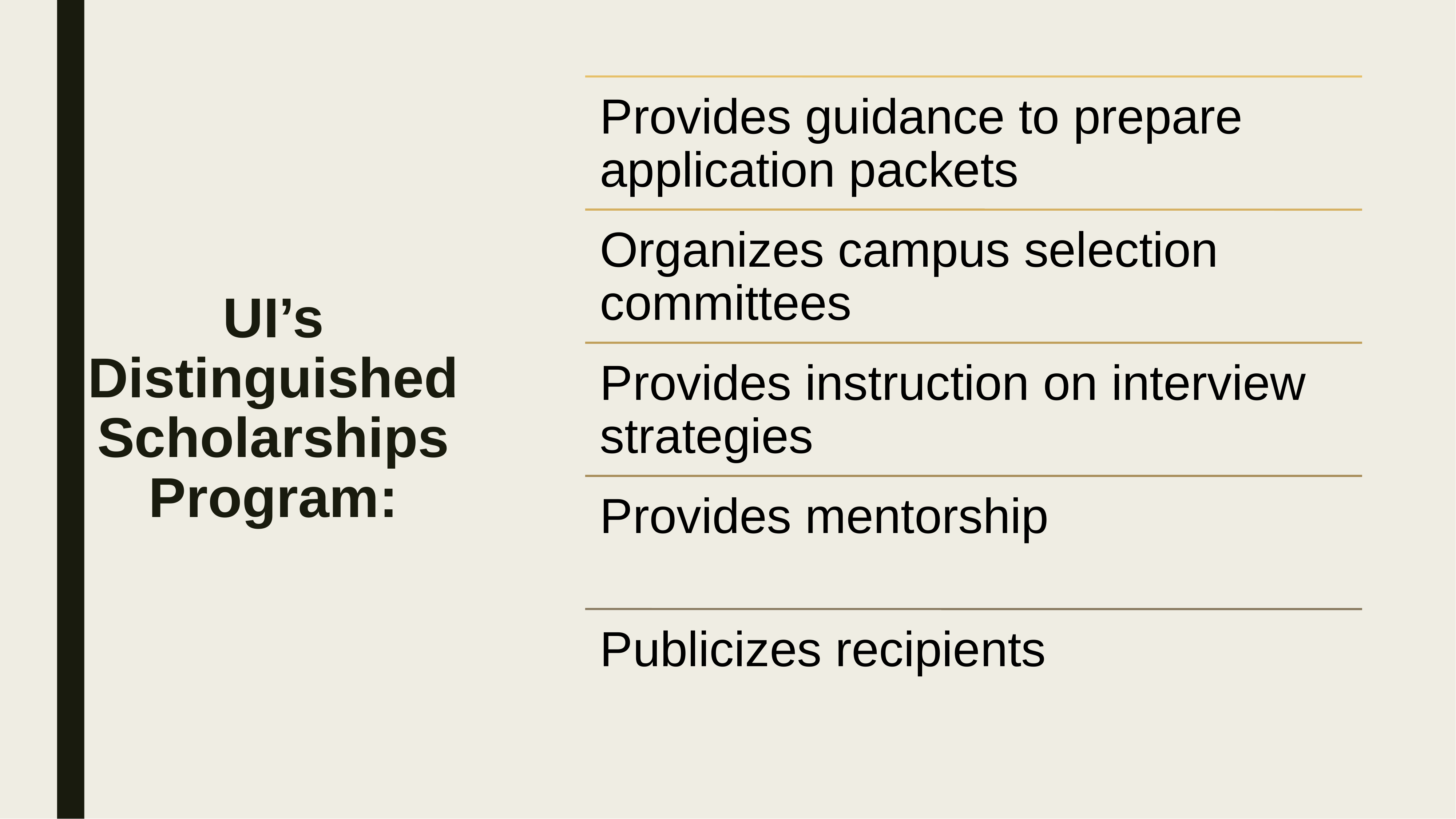

# UI’s Distinguished Scholarships Program:
Provides guidance to prepare application packets
Organizes campus selection committees
Provides instruction on interview strategies
Provides mentorship
Publicizes recipients